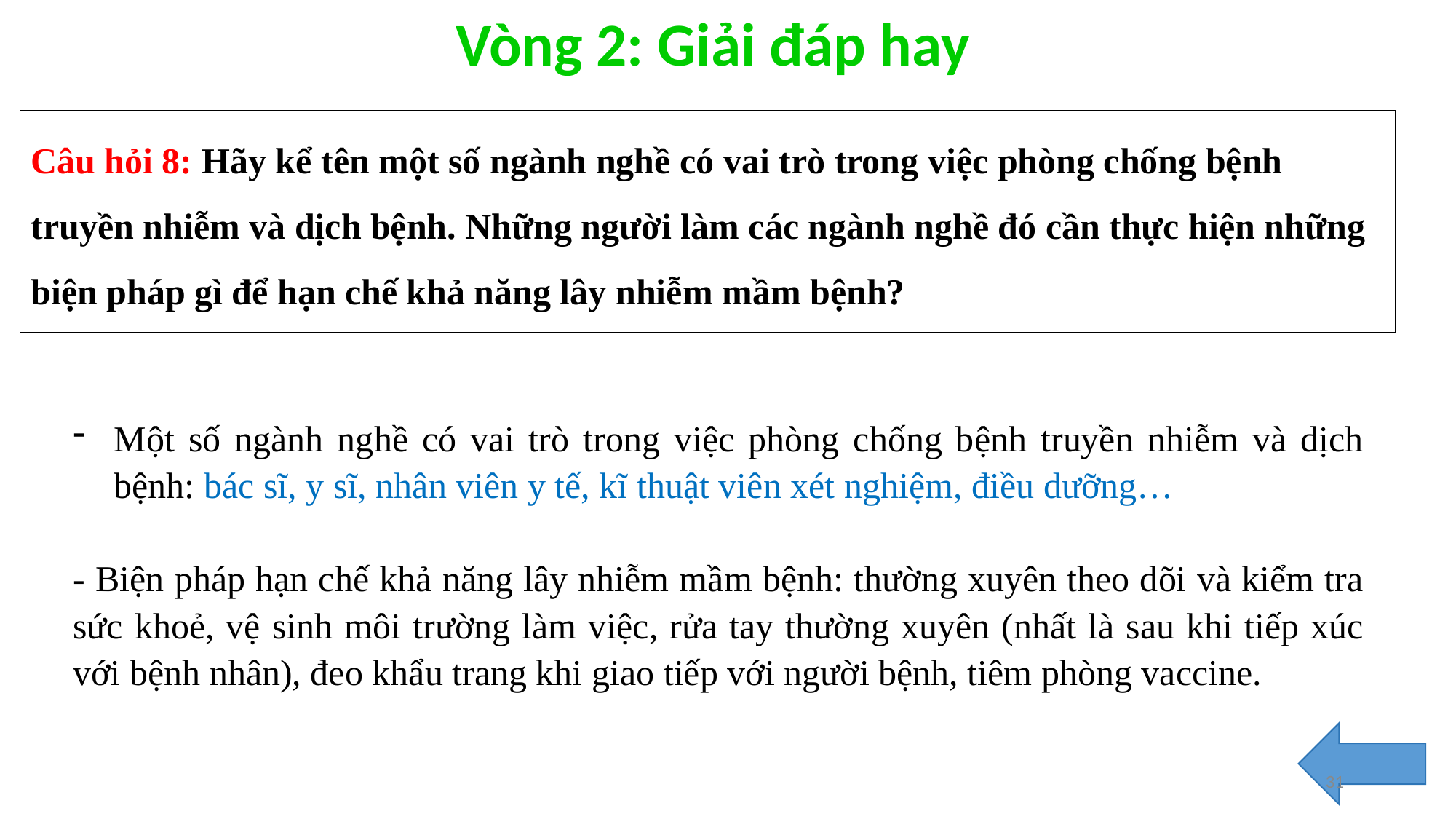

Vòng 2: Giải đáp hay
Câu hỏi 8: Hãy kể tên một số ngành nghề có vai trò trong việc phòng chống bệnh truyền nhiễm và dịch bệnh. Những người làm các ngành nghề đó cần thực hiện những biện pháp gì để hạn chế khả năng lây nhiễm mầm bệnh?
Một số ngành nghề có vai trò trong việc phòng chống bệnh truyền nhiễm và dịch bệnh: bác sĩ, y sĩ, nhân viên y tế, kĩ thuật viên xét nghiệm, điều dưỡng…

- Biện pháp hạn chế khả năng lây nhiễm mầm bệnh: thường xuyên theo dõi và kiểm tra sức khoẻ, vệ sinh môi trường làm việc, rửa tay thường xuyên (nhất là sau khi tiếp xúc với bệnh nhân), đeo khẩu trang khi giao tiếp với người bệnh, tiêm phòng vaccine.

31